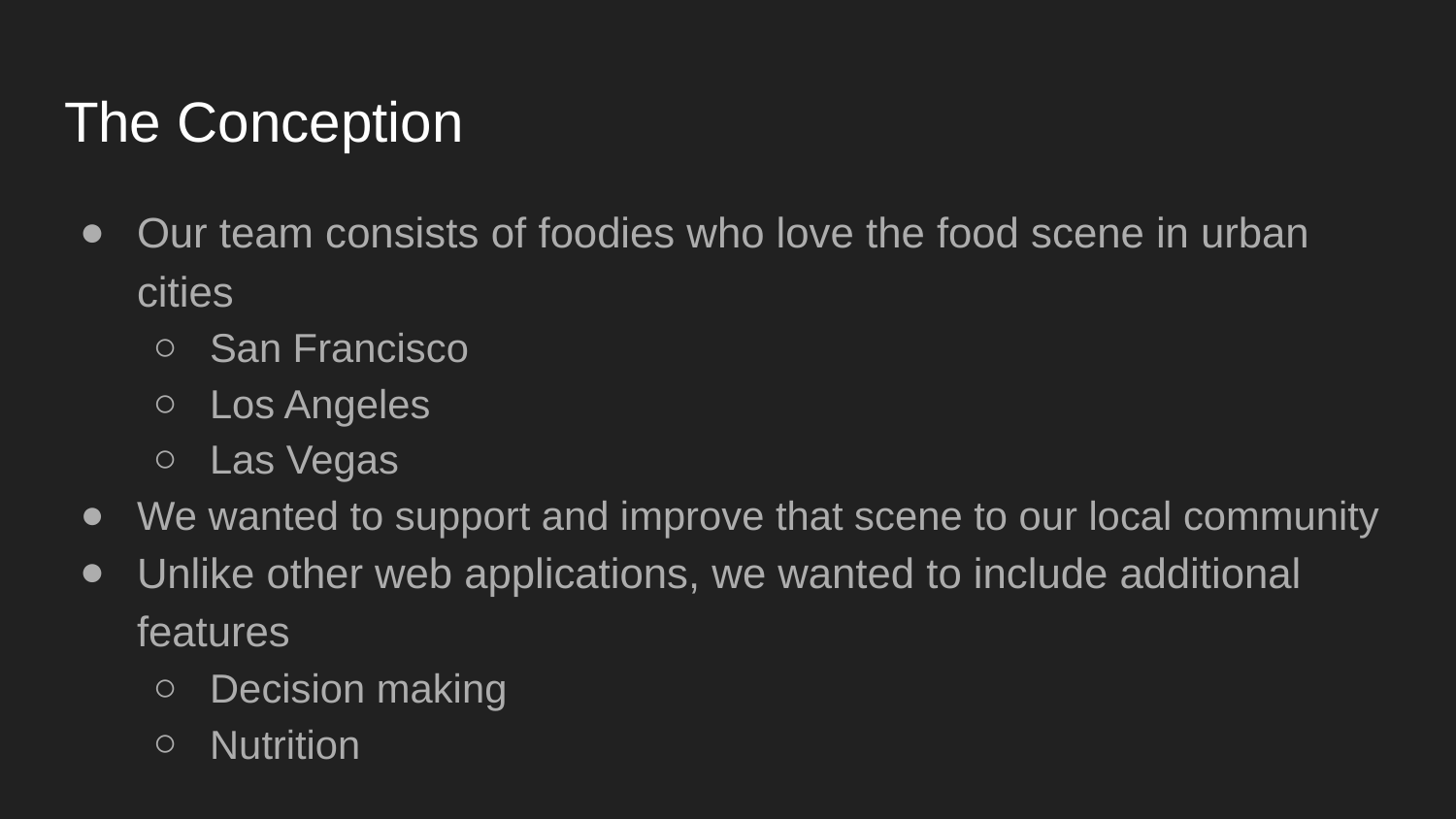

# The Conception
Our team consists of foodies who love the food scene in urban cities
San Francisco
Los Angeles
Las Vegas
We wanted to support and improve that scene to our local community
Unlike other web applications, we wanted to include additional features
Decision making
Nutrition